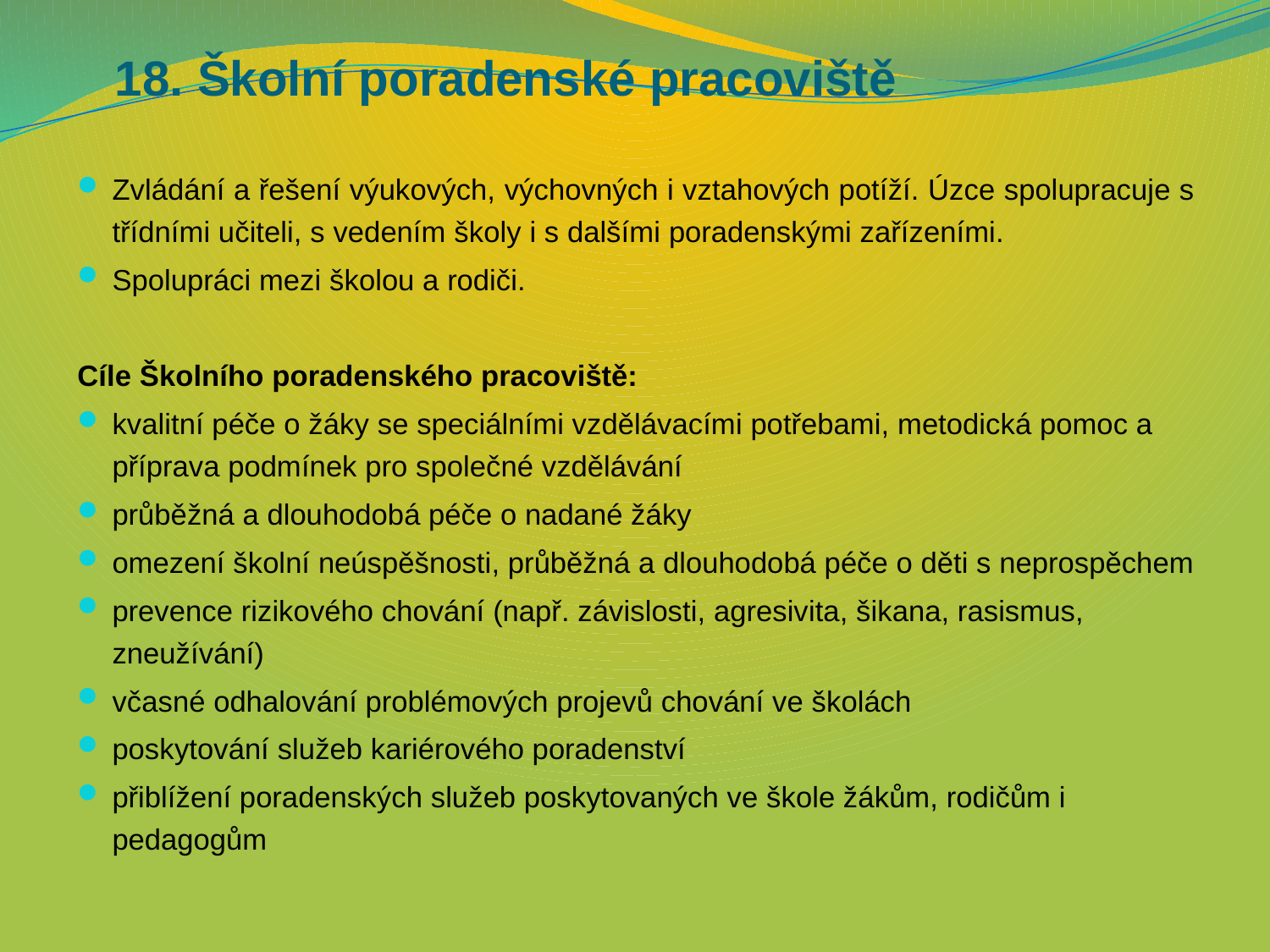

# 18. Školní poradenské pracoviště

Zvládání a řešení výukových, výchovných i vztahových potíží. Úzce spolupracuje s třídními učiteli, s vedením školy i s dalšími poradenskými zařízeními.
Spolupráci mezi školou a rodiči.

Cíle Školního poradenského pracoviště:
kvalitní péče o žáky se speciálními vzdělávacími potřebami, metodická pomoc a příprava podmínek pro společné vzdělávání
průběžná a dlouhodobá péče o nadané žáky
omezení školní neúspěšnosti, průběžná a dlouhodobá péče o děti s neprospěchem
prevence rizikového chování (např. závislosti, agresivita, šikana, rasismus, zneužívání)
včasné odhalování problémových projevů chování ve školách
poskytování služeb kariérového poradenství
přiblížení poradenských služeb poskytovaných ve škole žákům, rodičům i pedagogům